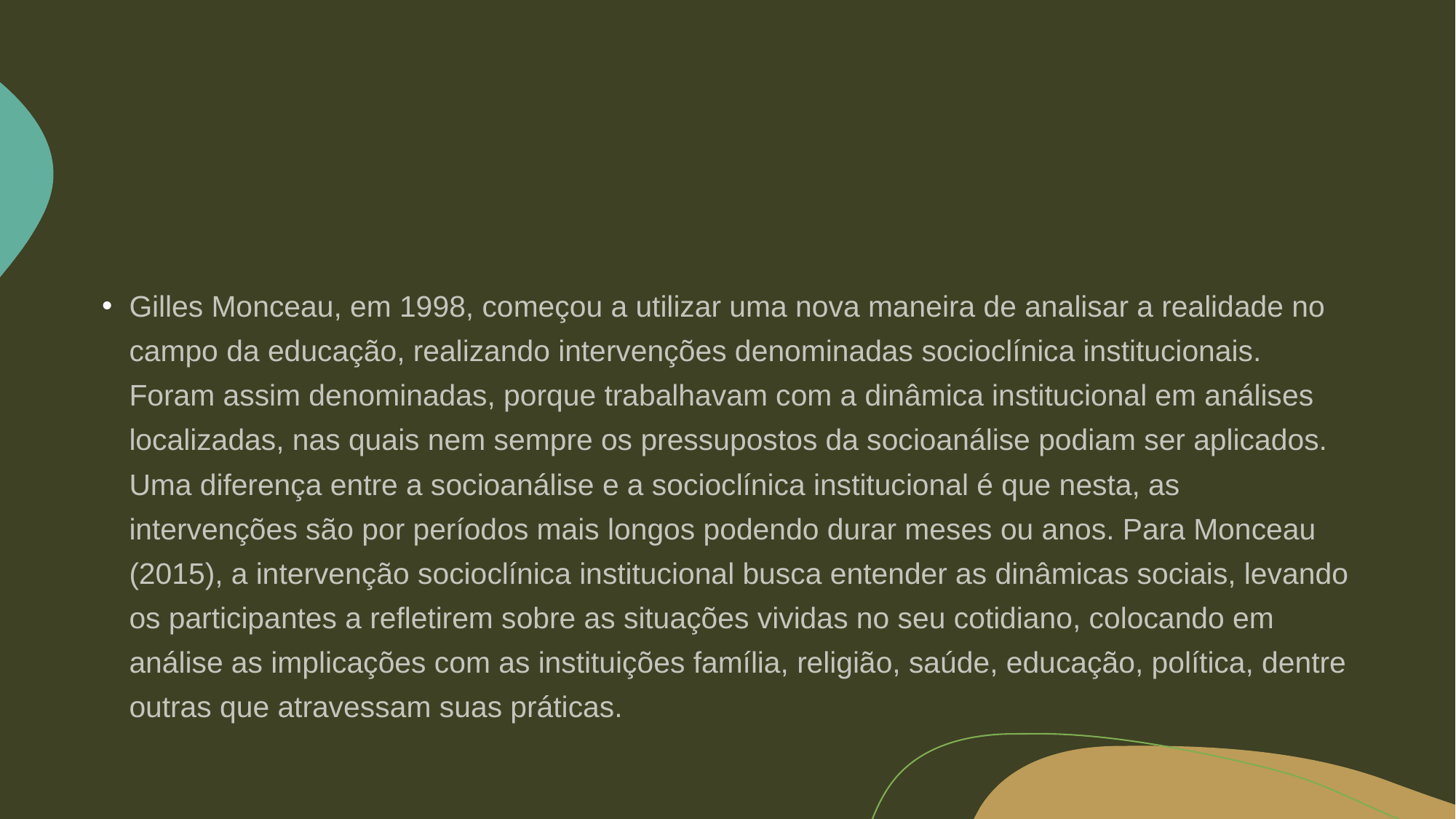

#
Gilles Monceau, em 1998, começou a utilizar uma nova maneira de analisar a realidade no campo da educação, realizando intervenções denominadas socioclínica institucionais. Foram assim denominadas, porque trabalhavam com a dinâmica institucional em análises localizadas, nas quais nem sempre os pressupostos da socioanálise podiam ser aplicados. Uma diferença entre a socioanálise e a socioclínica institucional é que nesta, as intervenções são por períodos mais longos podendo durar meses ou anos. Para Monceau (2015), a intervenção socioclínica institucional busca entender as dinâmicas sociais, levando os participantes a refletirem sobre as situações vividas no seu cotidiano, colocando em análise as implicações com as instituições família, religião, saúde, educação, política, dentre outras que atravessam suas práticas.